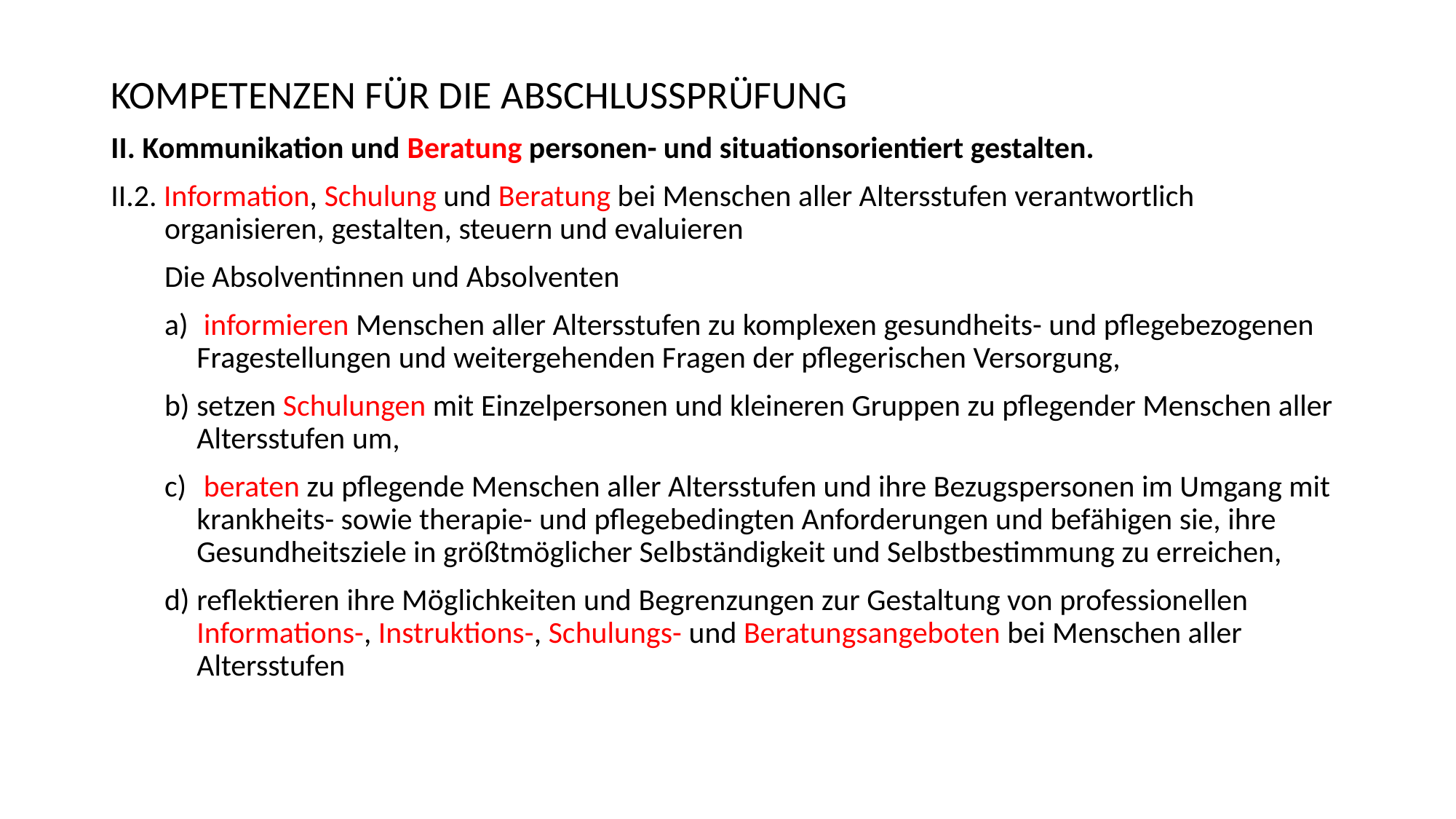

KOMPETENZEN FÜR DIE ABSCHLUSSPRÜFUNG
II. Kommunikation und Beratung personen- und situationsorientiert gestalten.
II.2. Information, Schulung und Beratung bei Menschen aller Altersstufen verantwortlich organisieren, gestalten, steuern und evaluieren
Die Absolventinnen und Absolventen
 informieren Menschen aller Altersstufen zu komplexen gesundheits- und pflegebezogenen Fragestellungen und weitergehenden Fragen der pflegerischen Versorgung,
setzen Schulungen mit Einzelpersonen und kleineren Gruppen zu pflegender Menschen aller Altersstufen um,
 beraten zu pflegende Menschen aller Altersstufen und ihre Bezugspersonen im Umgang mit krankheits- sowie therapie- und pflegebedingten Anforderungen und befähigen sie, ihre Gesundheitsziele in größtmöglicher Selbständigkeit und Selbstbestimmung zu erreichen,
reflektieren ihre Möglichkeiten und Begrenzungen zur Gestaltung von professionellen Informations-, Instruktions-, Schulungs- und Beratungsangeboten bei Menschen aller Altersstufen